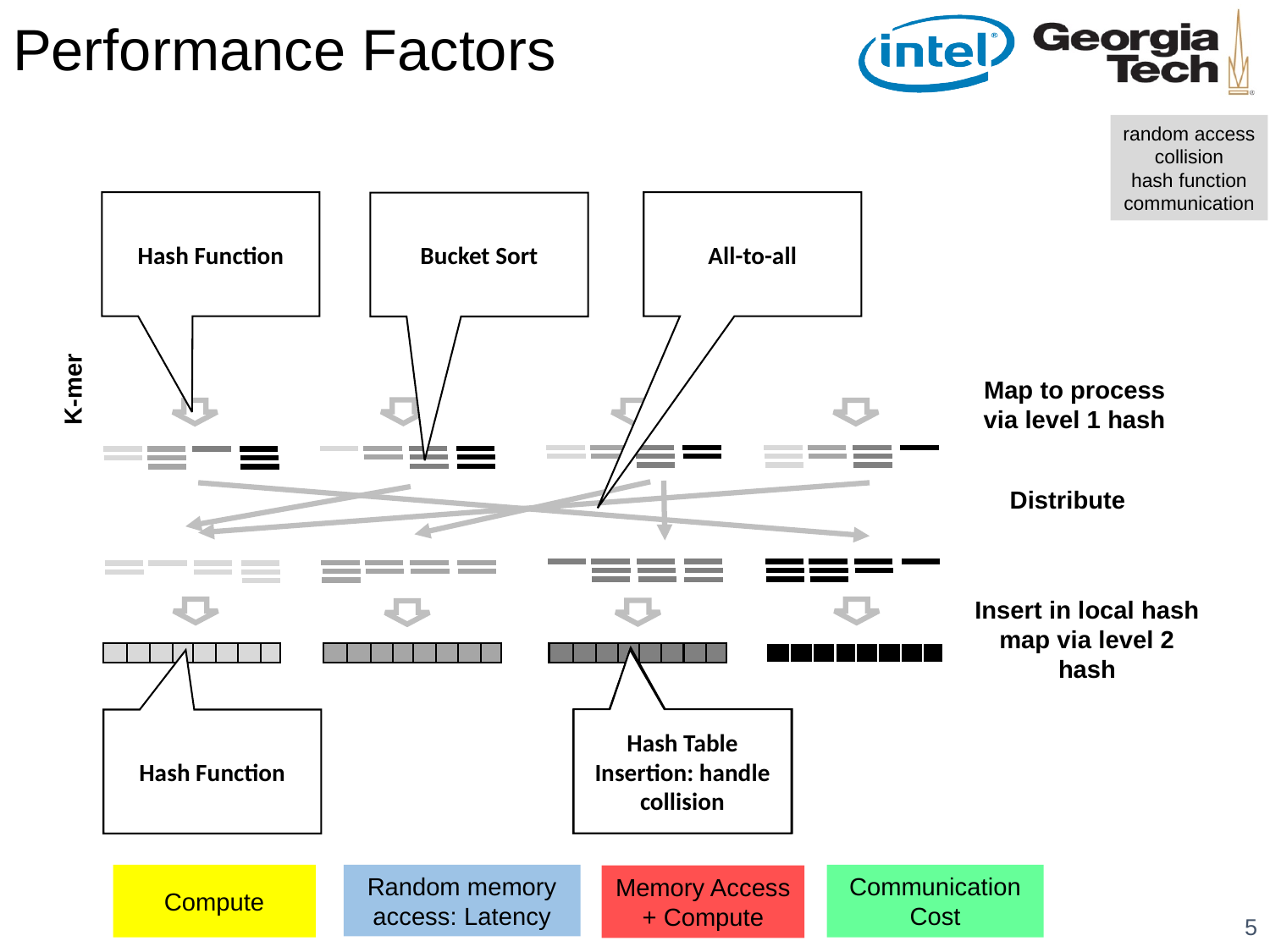

# Performance Factors
random access
collision
hash function
communication
Hash Function
All-to-all
Bucket Sort
Map to process
via level 1 hash
K-mer

Distribute
Insert in local hash map via level 2 hash

Hash Table Insertion: handle collision
Hash Table Insertion: access bucket
Hash Table Insertion
Hash Function
Compute
Random memory access: Latency
Communication
Cost
Memory Access + Compute
5